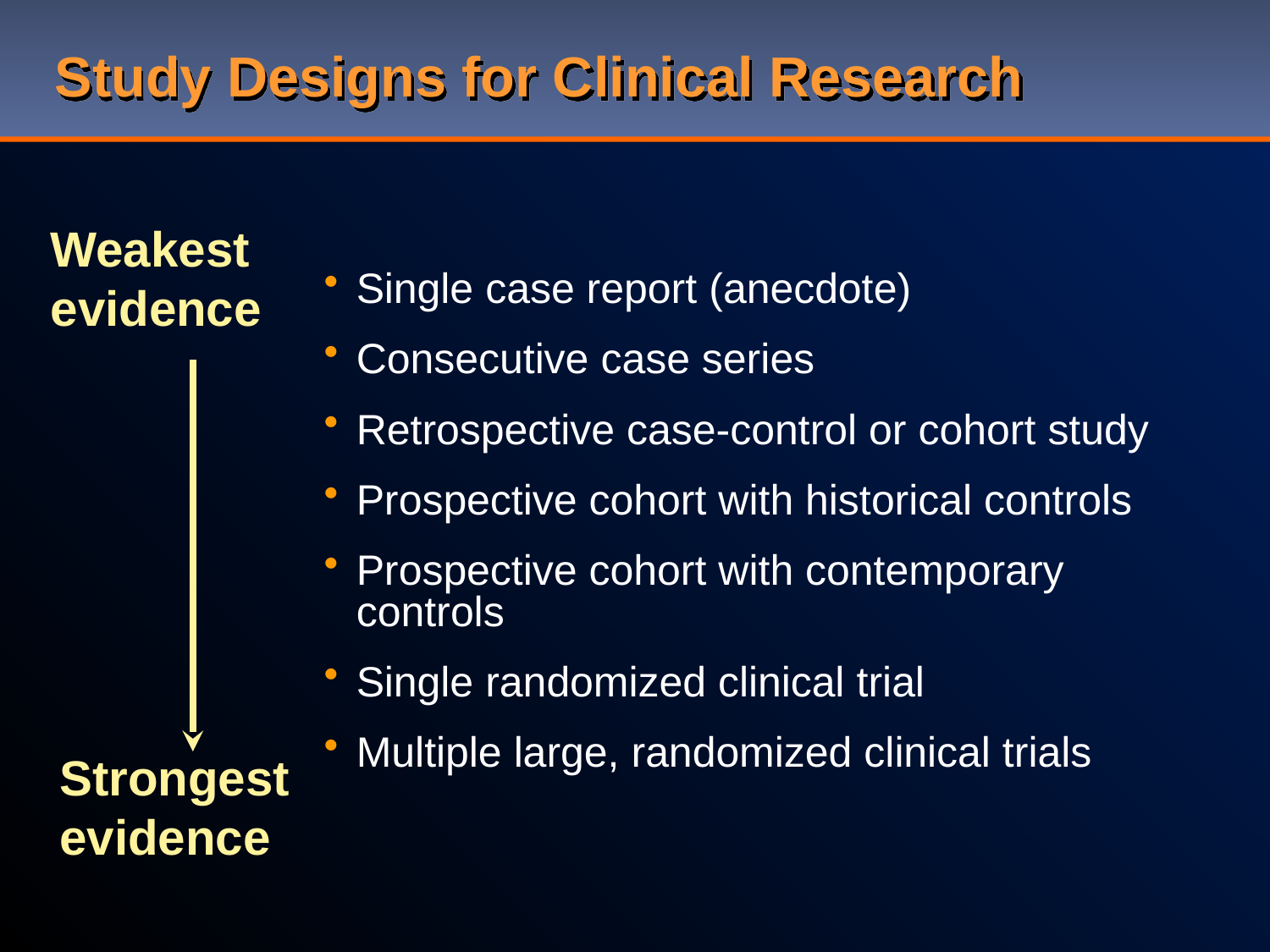

# Study Designs for Clinical Research
Weakest evidence
Single case report (anecdote)
Consecutive case series
Retrospective case-control or cohort study
Prospective cohort with historical controls
Prospective cohort with contemporary controls
Single randomized clinical trial
Multiple large, randomized clinical trials

Strongest evidence